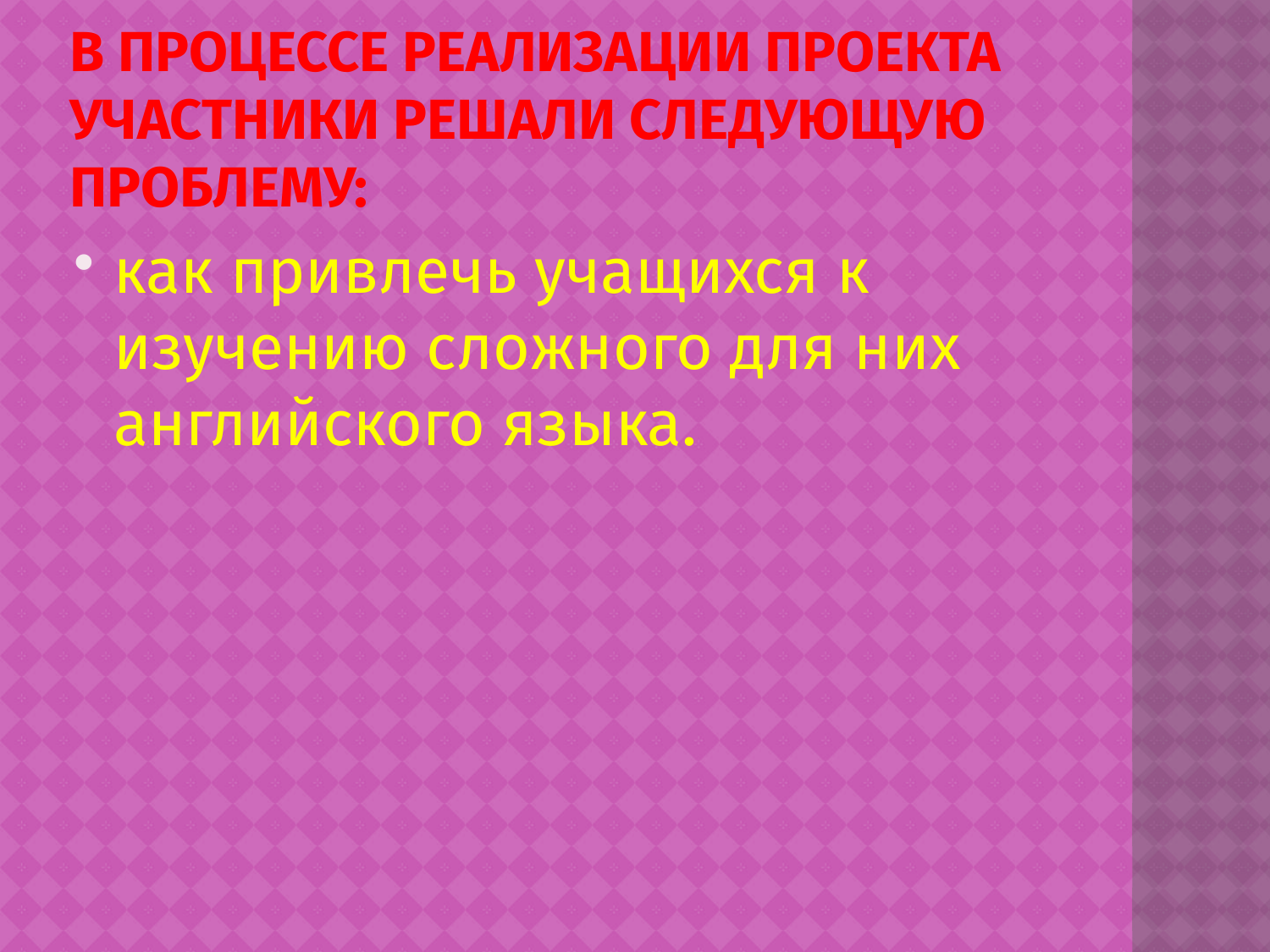

# В процессе реализации проекта участники решали следующую проблему:
как привлечь учащихся к изучению сложного для них английского языка.